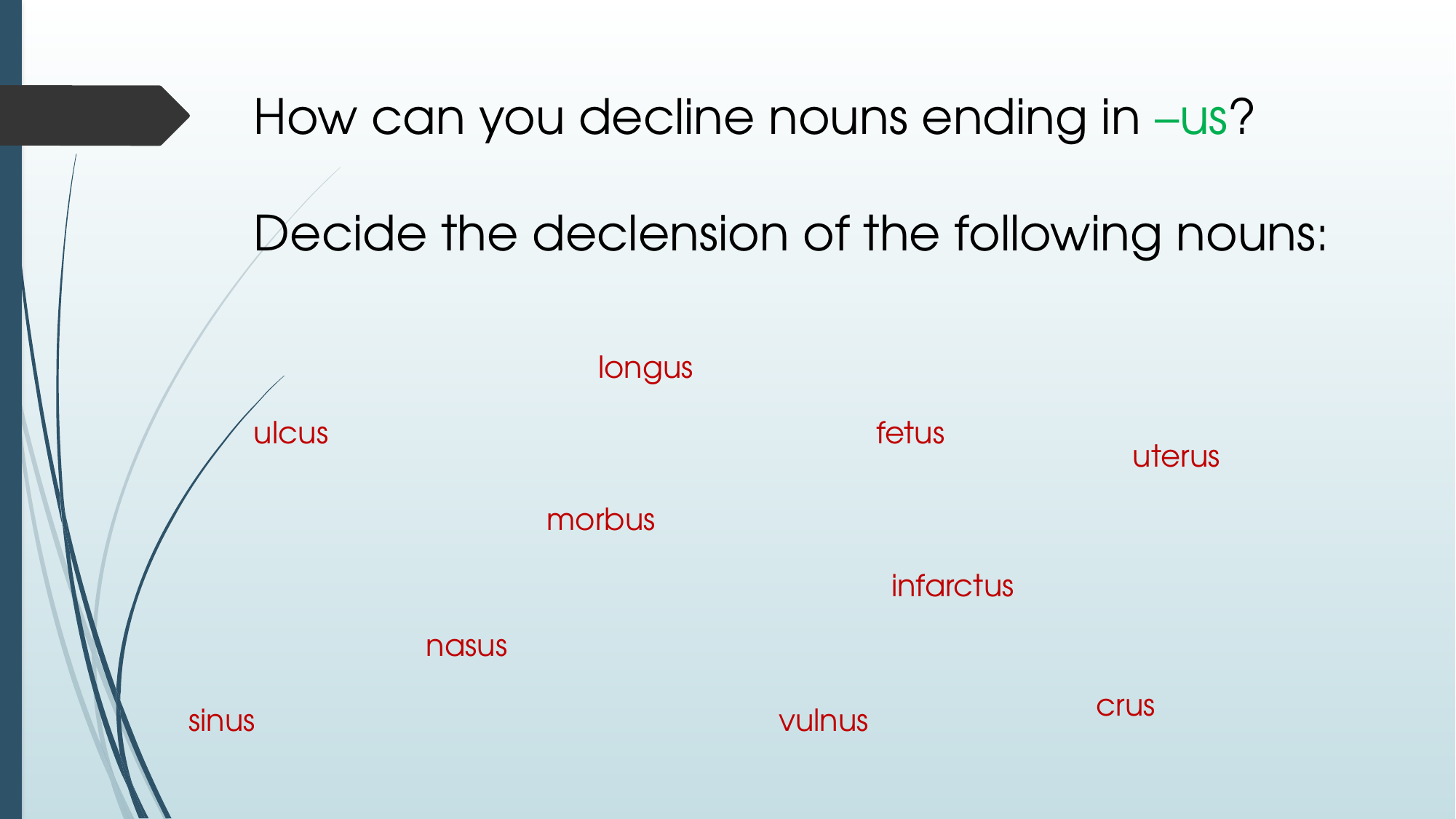

How can you decline nouns ending in –us?

Decide the declension of the following nouns:
longus
ulcus
fetus
uterus
morbus
infarctus
nasus
crus
sinus
vulnus